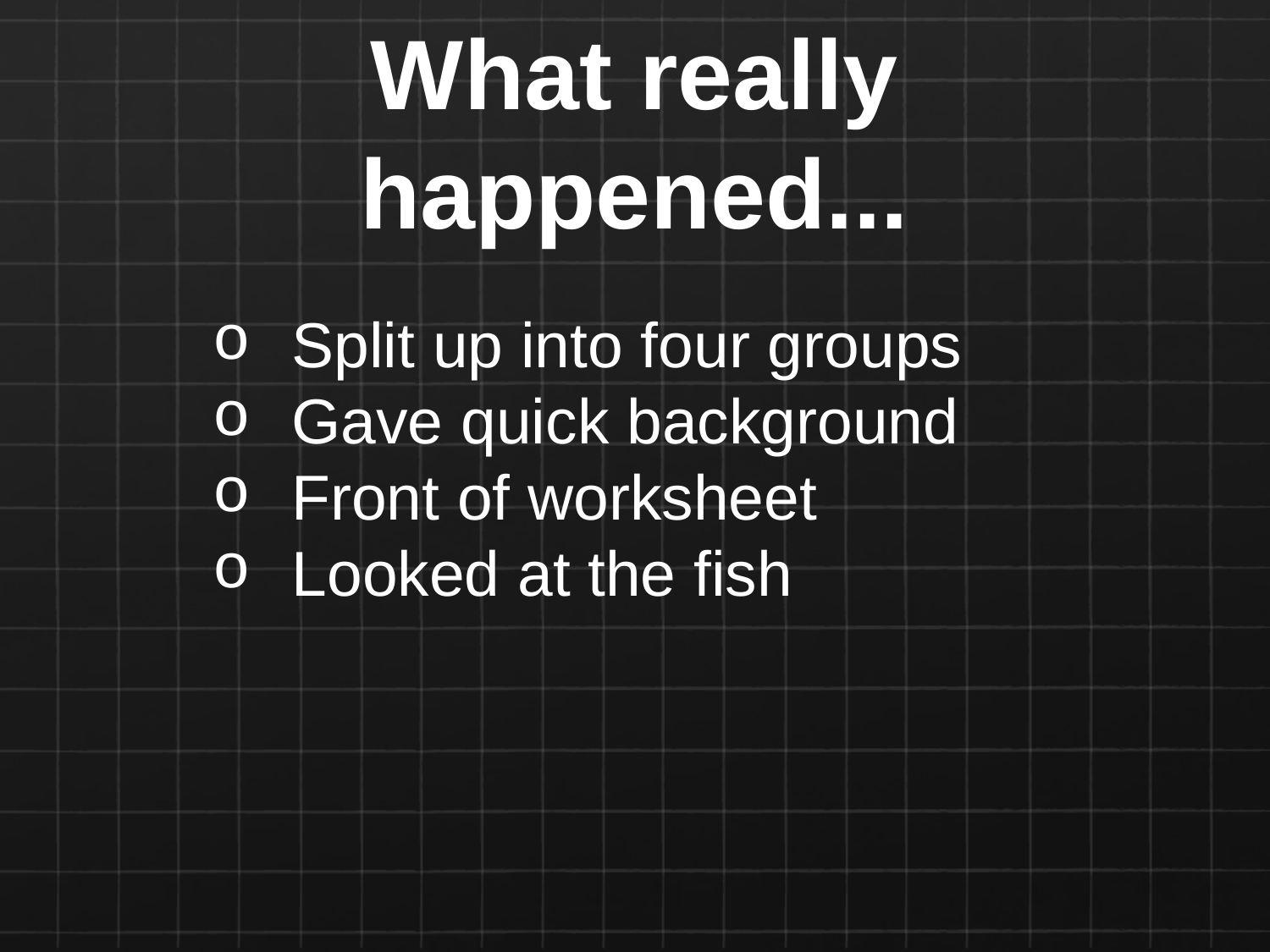

# What really happened...
Split up into four groups
Gave quick background
Front of worksheet
Looked at the fish